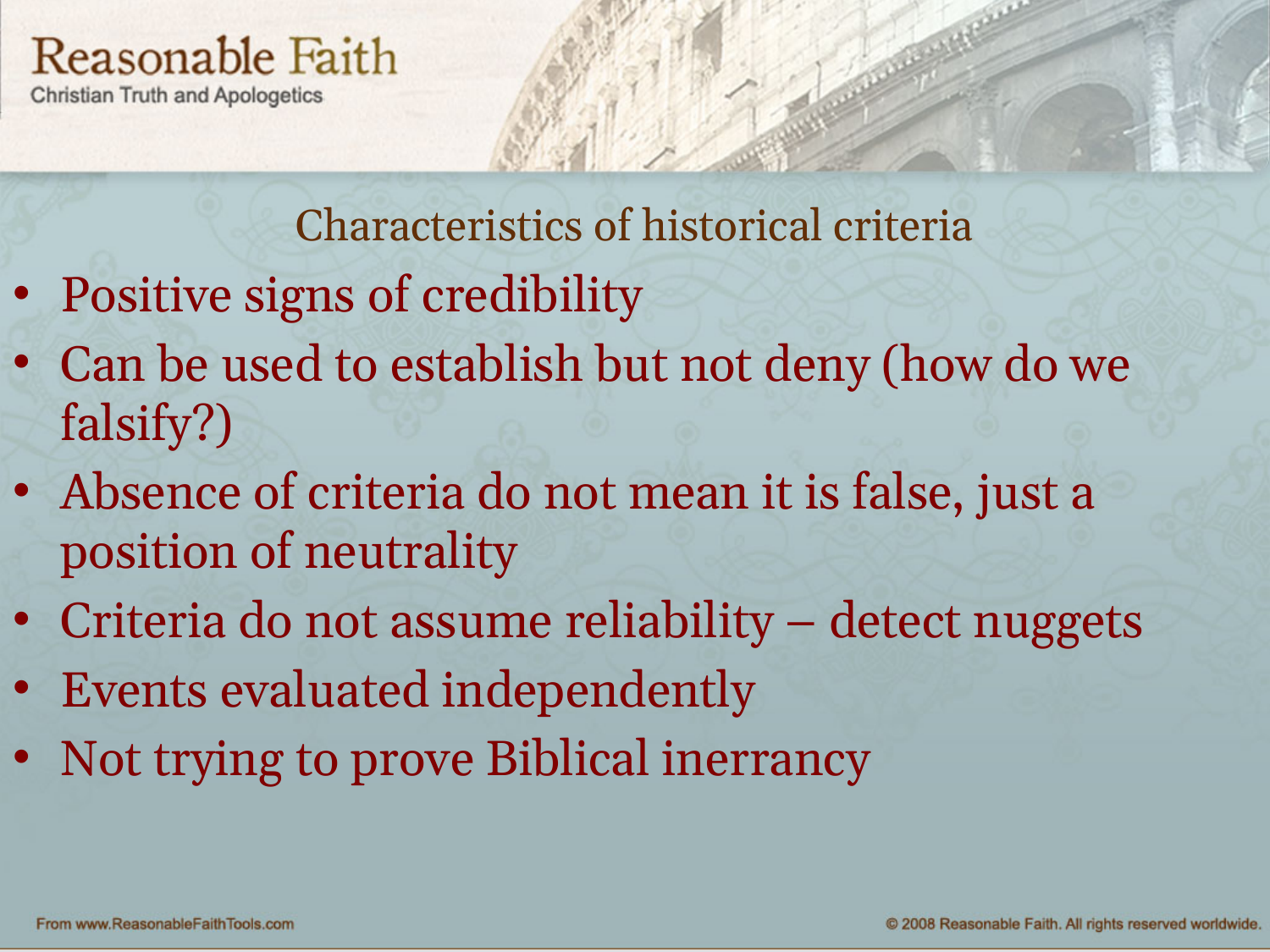

# Characteristics of historical criteria
Positive signs of credibility
Can be used to establish but not deny (how do we falsify?)
Absence of criteria do not mean it is false, just a position of neutrality
Criteria do not assume reliability – detect nuggets
Events evaluated independently
Not trying to prove Biblical inerrancy